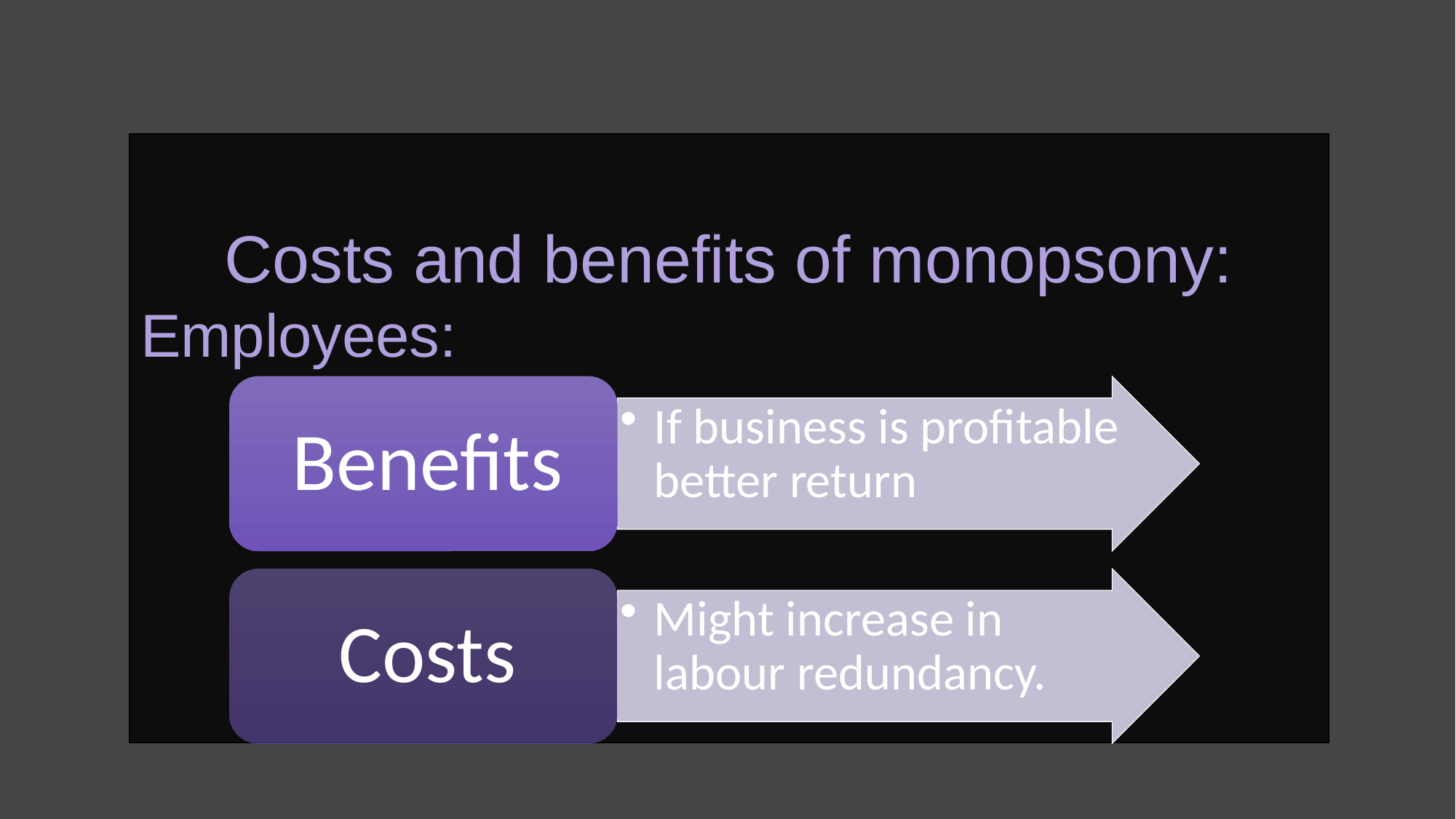

Costs and benefits of monopsony:
Employees:

If business is profitable better return
Benefits
Might increase in labour redundancy.
Costs